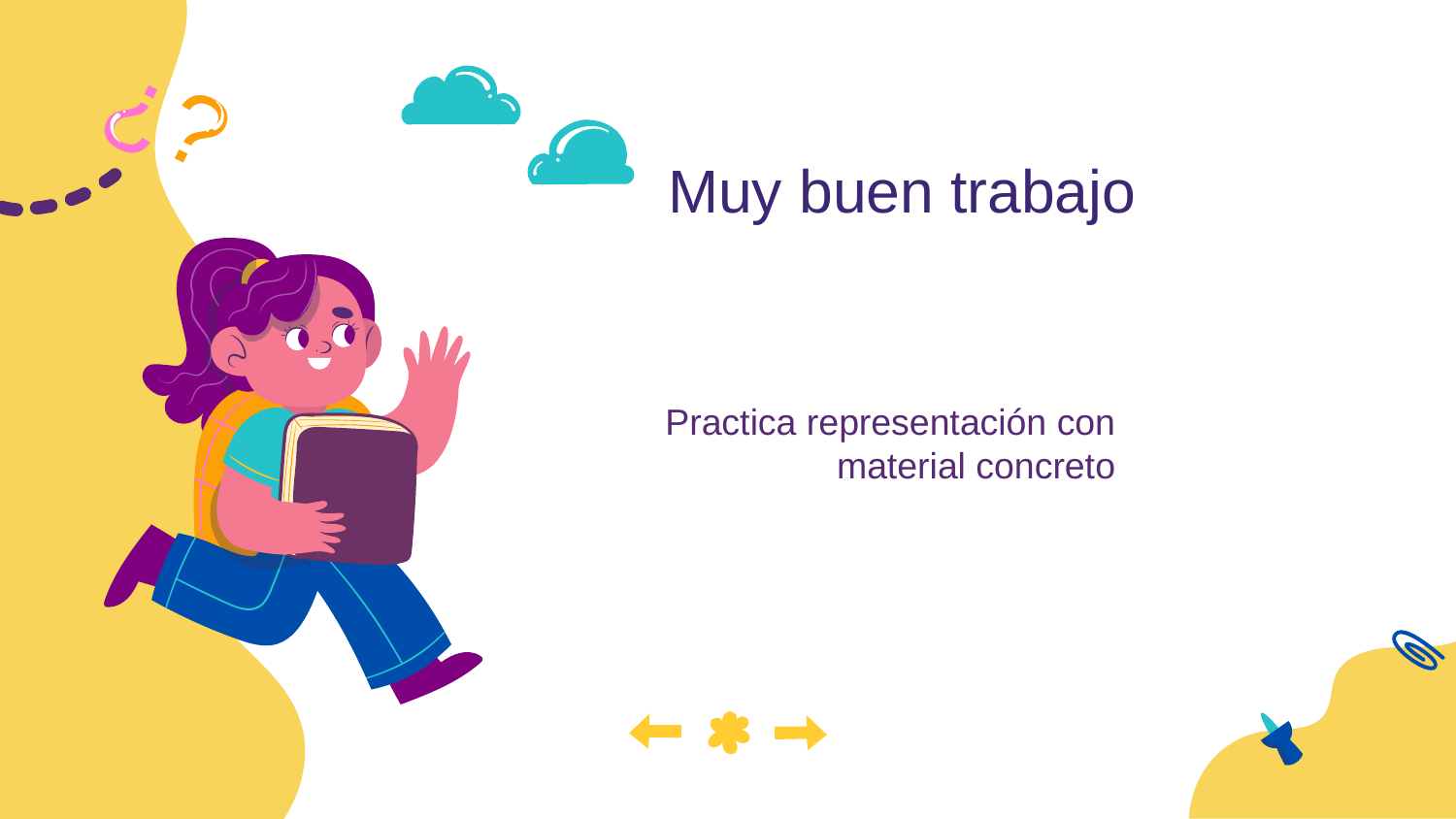

¿?

# Muy buen trabajo

Practica representación con material concreto